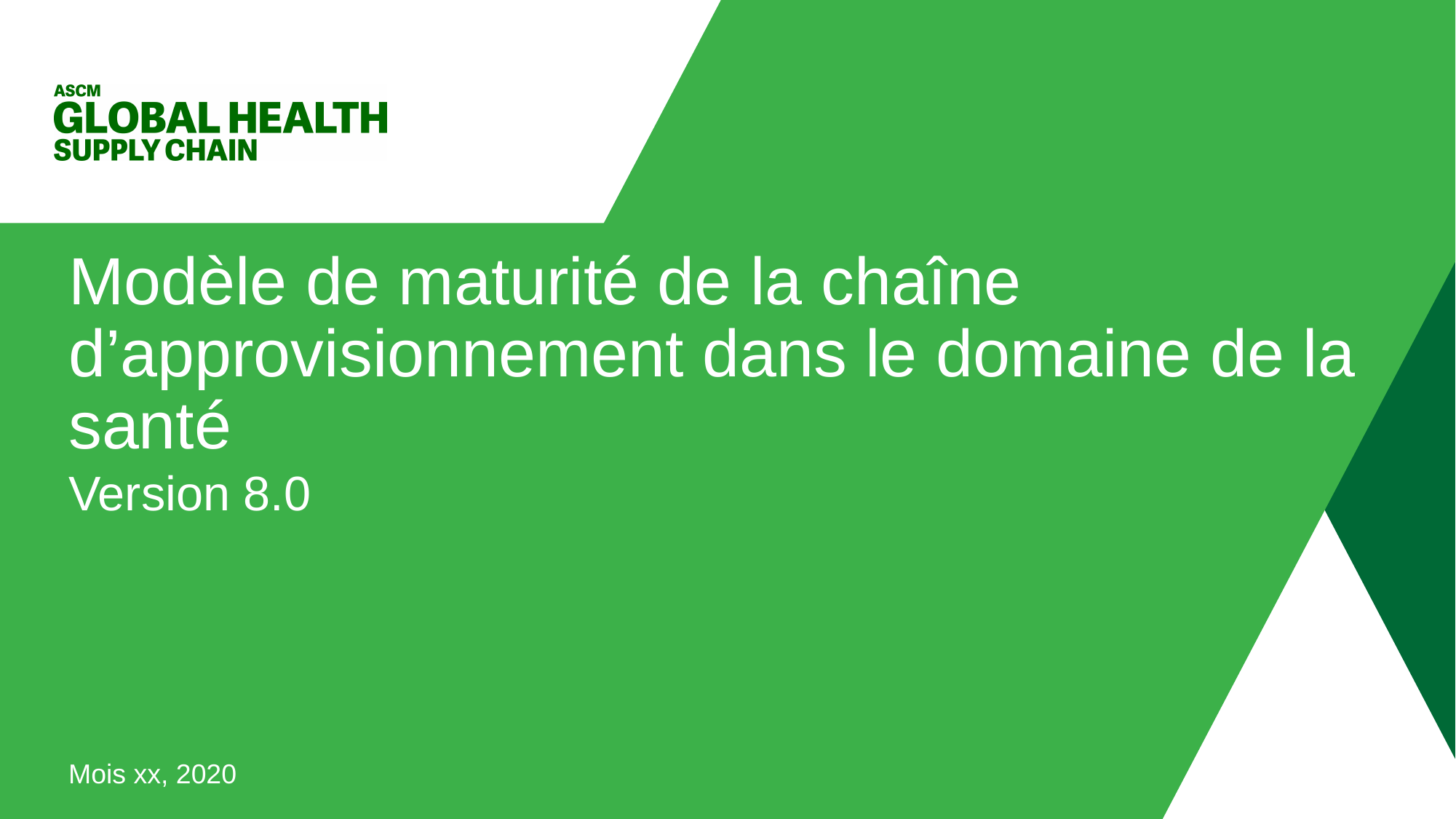

# Modèle de maturité de la chaîne d’approvisionnement dans le domaine de la santé
Version 8.0

Mois xx, 2020